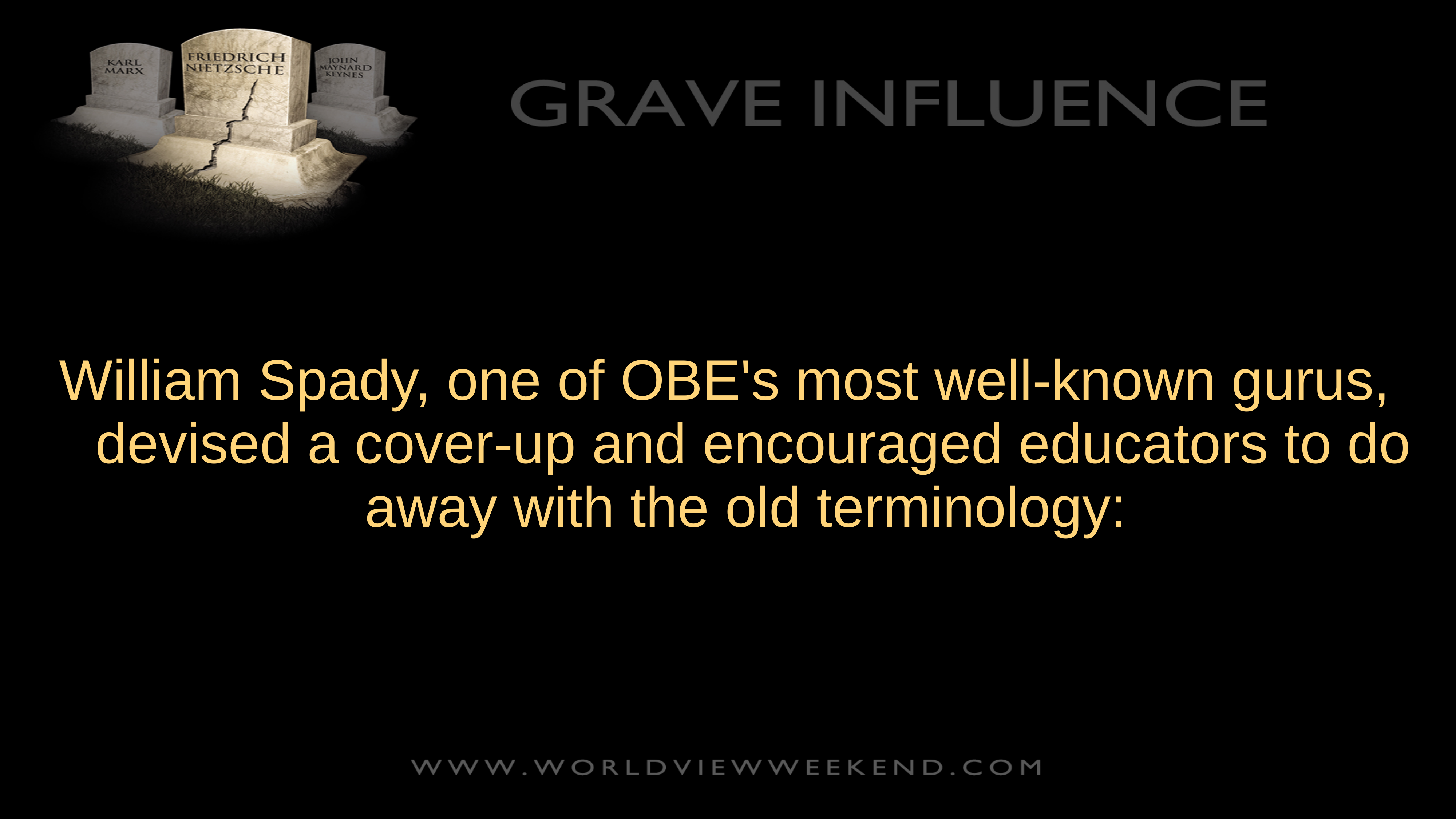

William Spady, one of OBE's most well-known gurus, devised a cover-up and encouraged educators to do away with the old terminology: